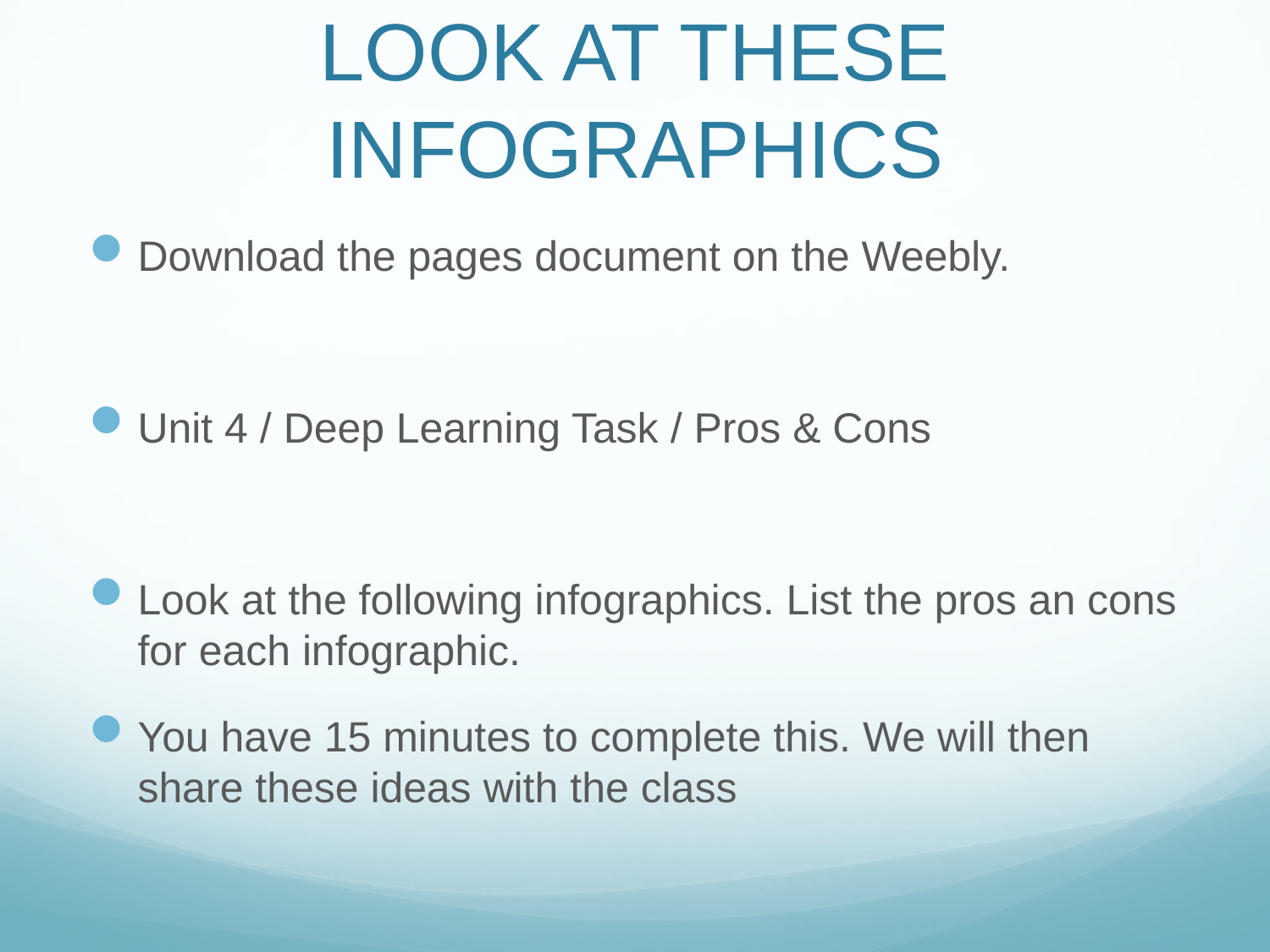

# LOOK AT THESE INFOGRAPHICS
Download the pages document on the Weebly.

Unit 4 / Deep Learning Task / Pros & Cons

Look at the following infographics. List the pros an cons for each infographic.
You have 15 minutes to complete this. We will then share these ideas with the class